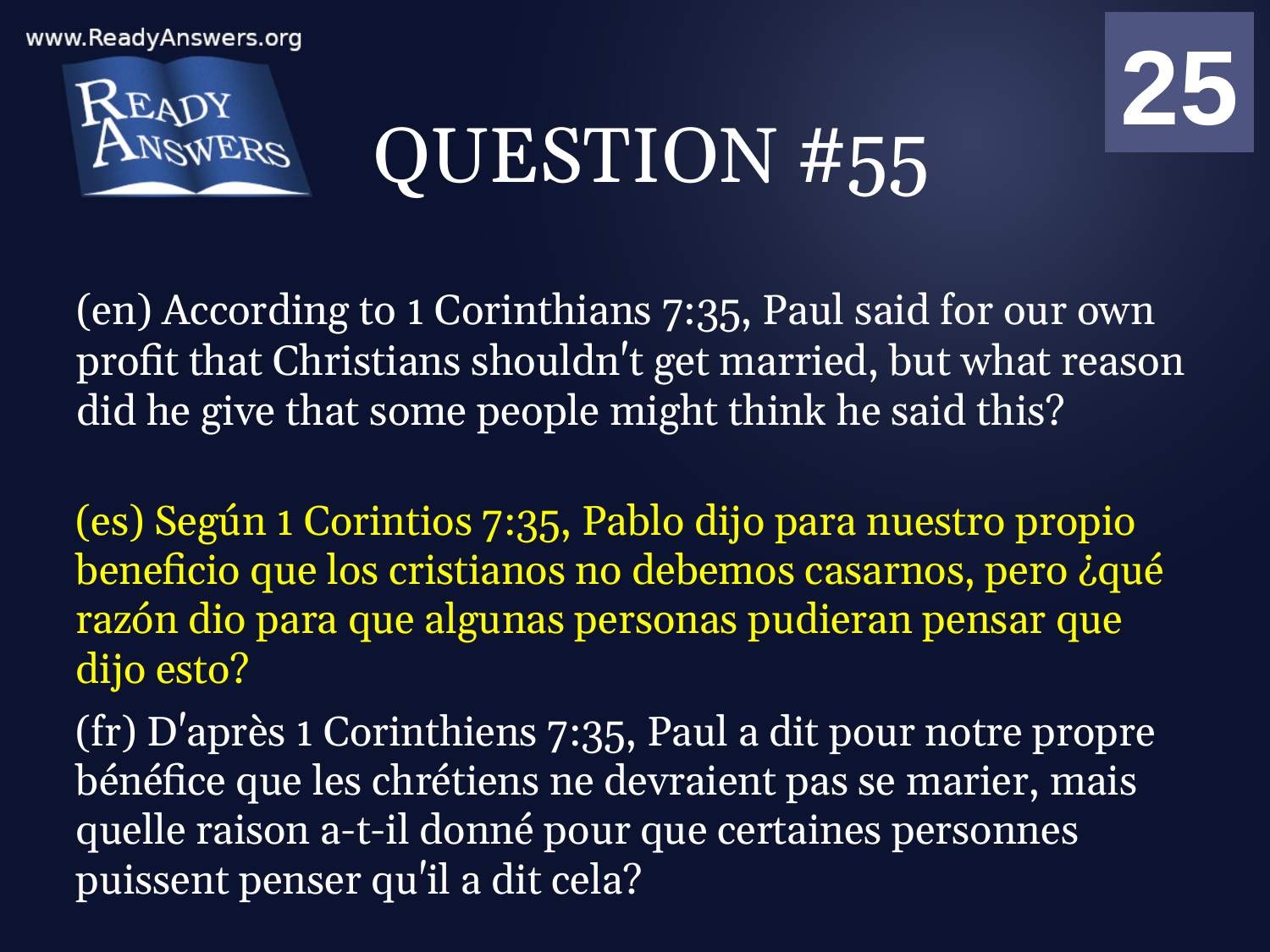

01
02
03
04
05
06
07
08
09
10
11
12
13
14
15
16
17
18
19
20
21
22
23
24
25
00
# QUESTION #55
(en) According to 1 Corinthians 7:35, Paul said for our own profit that Christians shouldn't get married, but what reason did he give that some people might think he said this?
(es) Según 1 Corintios 7:35, Pablo dijo para nuestro propio beneficio que los cristianos no debemos casarnos, pero ¿qué razón dio para que algunas personas pudieran pensar que dijo esto?
(fr) D'après 1 Corinthiens 7:35, Paul a dit pour notre propre bénéfice que les chrétiens ne devraient pas se marier, mais quelle raison a-t-il donné pour que certaines personnes puissent penser qu'il a dit cela?